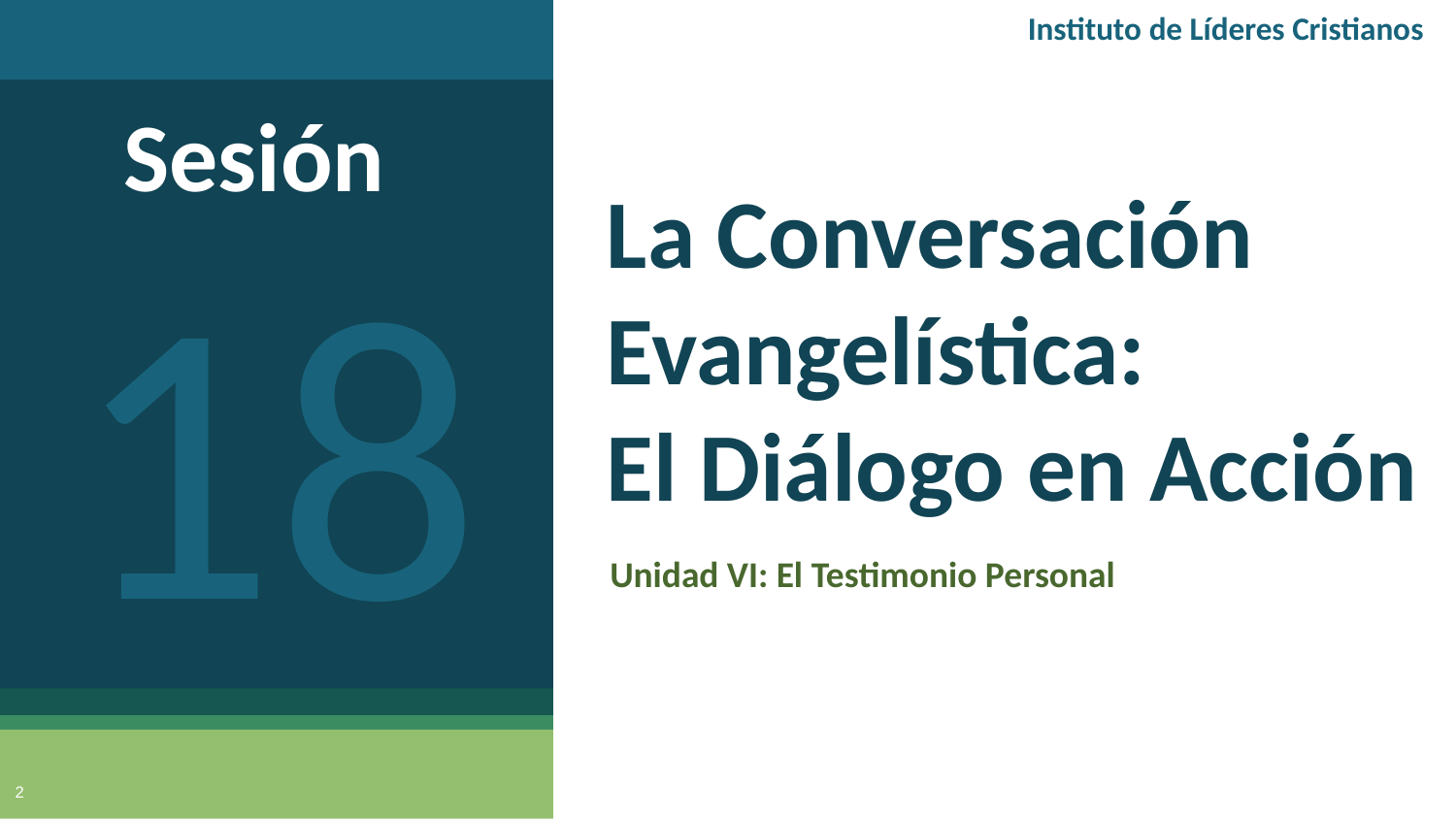

Instituto de Líderes Cristianos

Sesión
18
# La Conversación Evangelística: El Diálogo en Acción
Unidad VI: El Testimonio Personal
2